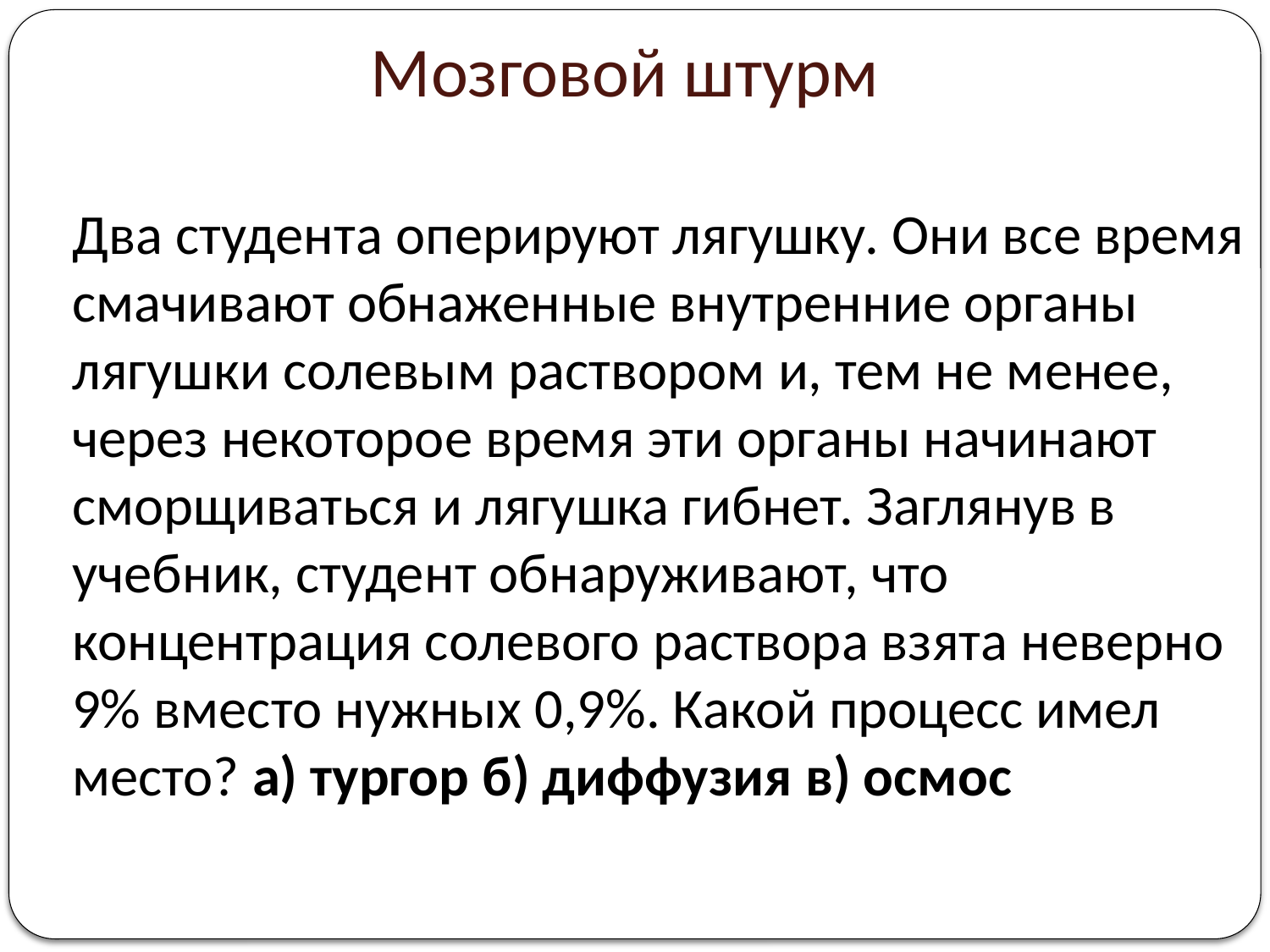

Мозговой штурм
Два студента оперируют лягушку. Они все время смачивают обнаженные внутренние органы лягушки солевым раствором и, тем не менее, через некоторое время эти органы начинают сморщиваться и лягушка гибнет. Заглянув в учебник, студент обнаруживают, что концентрация солевого раствора взята неверно 9% вместо нужных 0,9%. Какой процесс имел место? а) тургор б) диффузия в) осмос